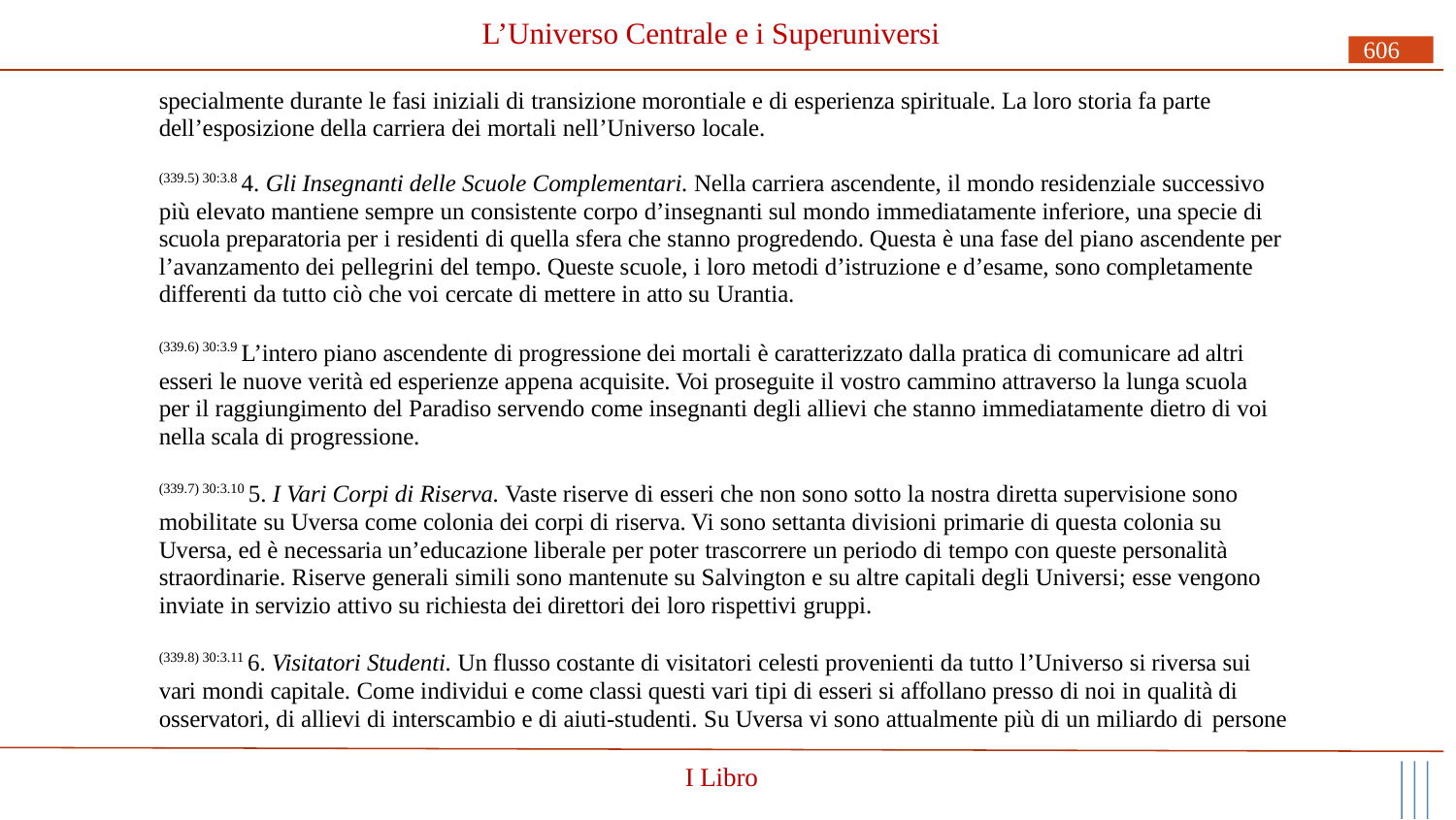

# L’Universo Centrale e i Superuniversi
606

specialmente durante le fasi iniziali di transizione morontiale e di esperienza spirituale. La loro storia fa parte  dell’esposizione della carriera dei mortali nell’Universo locale.

(339.5) 30:3.8 4. Gli Insegnanti delle Scuole Complementari. Nella carriera ascendente, il mondo residenziale successivo  più elevato mantiene sempre un consistente corpo d’insegnanti sul mondo immediatamente inferiore, una specie di  scuola preparatoria per i residenti di quella sfera che stanno progredendo. Questa è una fase del piano ascendente per  l’avanzamento dei pellegrini del tempo. Queste scuole, i loro metodi d’istruzione e d’esame, sono completamente  differenti da tutto ciò che voi cercate di mettere in atto su Urantia.

(339.6) 30:3.9 L’intero piano ascendente di progressione dei mortali è caratterizzato dalla pratica di comunicare ad altri  esseri le nuove verità ed esperienze appena acquisite. Voi proseguite il vostro cammino attraverso la lunga scuola  per il raggiungimento del Paradiso servendo come insegnanti degli allievi che stanno immediatamente dietro di voi  nella scala di progressione.

(339.7) 30:3.10 5. I Vari Corpi di Riserva. Vaste riserve di esseri che non sono sotto la nostra diretta supervisione sono  mobilitate su Uversa come colonia dei corpi di riserva. Vi sono settanta divisioni primarie di questa colonia su  Uversa, ed è necessaria un’educazione liberale per poter trascorrere un periodo di tempo con queste personalità  straordinarie. Riserve generali simili sono mantenute su Salvington e su altre capitali degli Universi; esse vengono  inviate in servizio attivo su richiesta dei direttori dei loro rispettivi gruppi.

(339.8) 30:3.11 6. Visitatori Studenti. Un flusso costante di visitatori celesti provenienti da tutto l’Universo si riversa sui  vari mondi capitale. Come individui e come classi questi vari tipi di esseri si affollano presso di noi in qualità di  osservatori, di allievi di interscambio e di aiuti-studenti. Su Uversa vi sono attualmente più di un miliardo di persone

I Libro